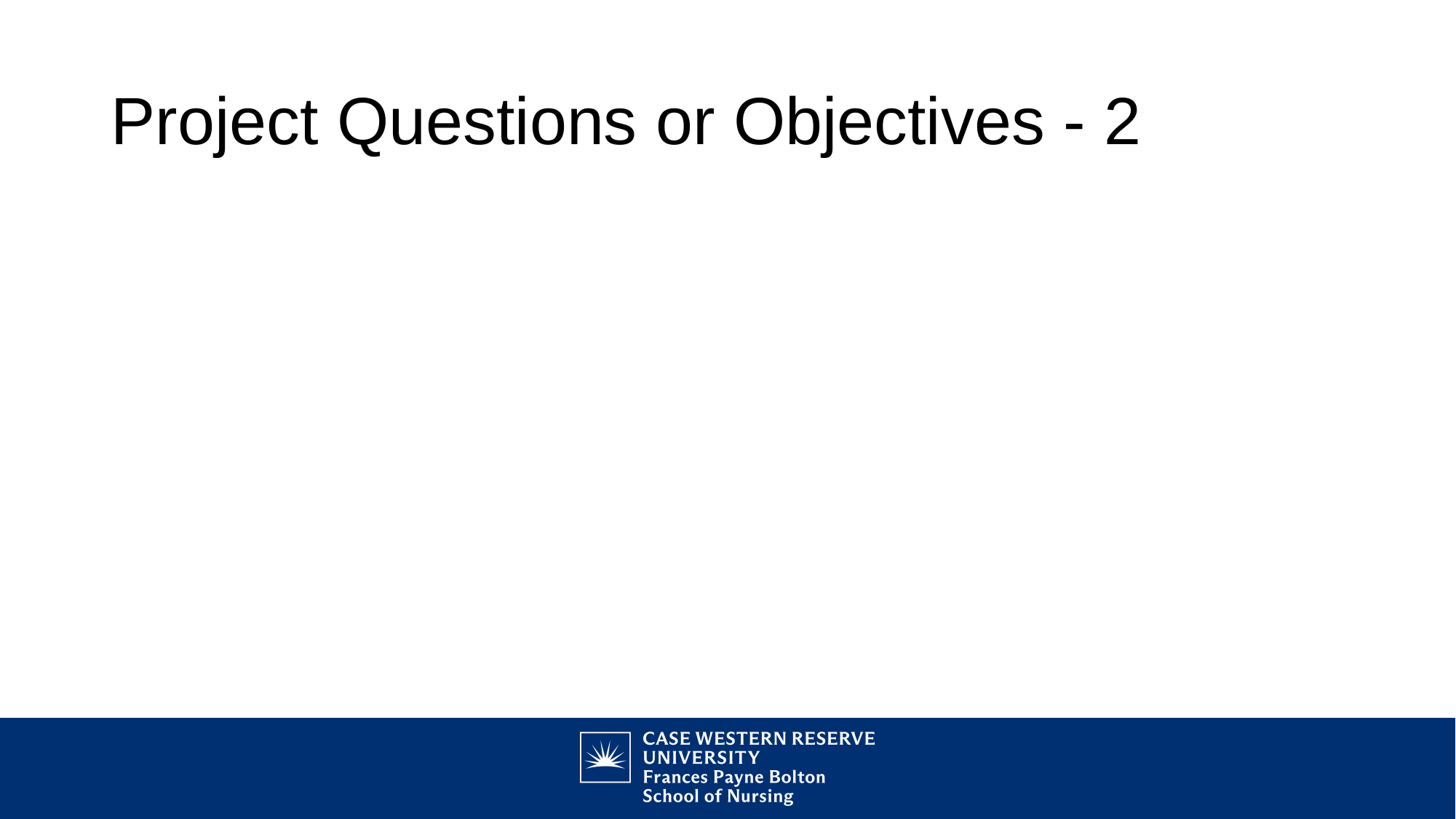

# Project Questions or Objectives - 2